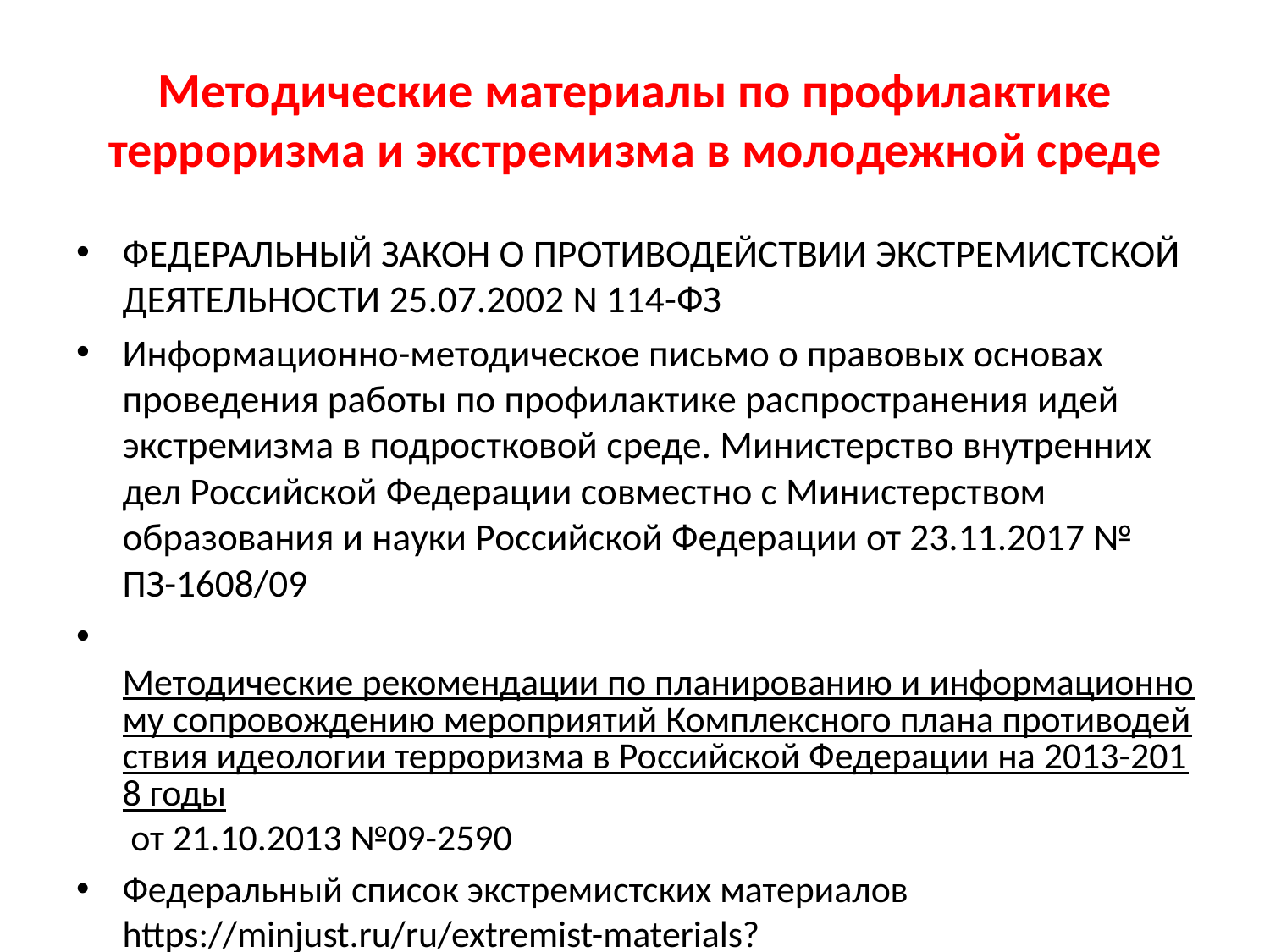

# Методические материалы по профилактике терроризма и экстремизма в молодежной среде
ФЕДЕРАЛЬНЫЙ ЗАКОН О ПРОТИВОДЕЙСТВИИ ЭКСТРЕМИСТСКОЙ ДЕЯТЕЛЬНОСТИ 25.07.2002 N 114-ФЗ
Информационно-методическое письмо о правовых основах проведения работы по профилактике распространения идей экстремизма в подростковой среде. Министерство внутренних дел Российской Федерации совместно с Министерством образования и науки Российской Федерации от 23.11.2017 № ПЗ-1608/09
 Методические рекомендации по планированию и информационному сопровождению мероприятий Комплексного плана противодействия идеологии терроризма в Российской Федерации на 2013-2018 годы от 21.10.2013 №09-2590
Федеральный список экстремистских материалов https://minjust.ru/ru/extremist-materials?field_extremist_content_value=&page=12